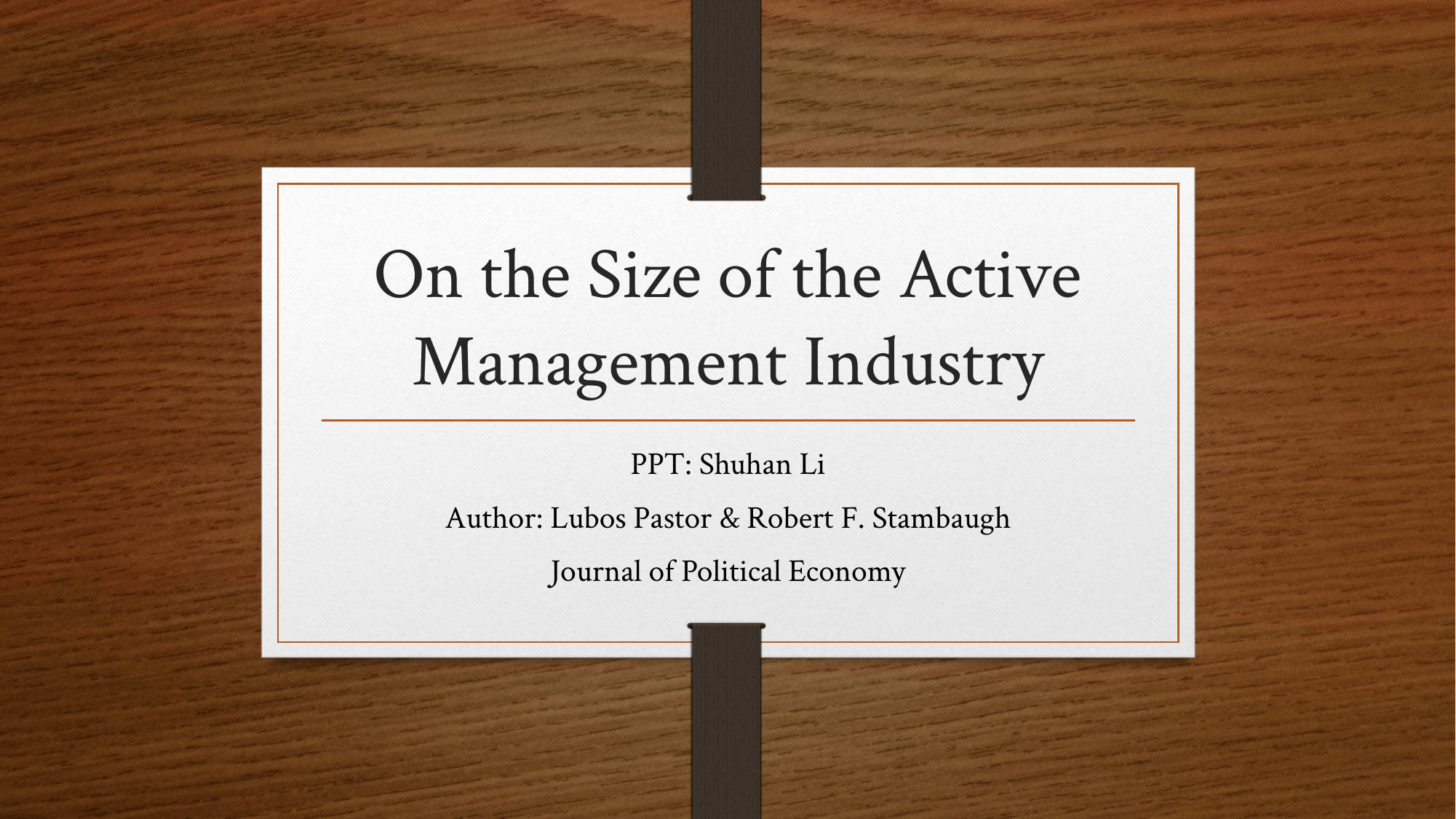

# On the Size of the Active Management Industry
PPT: Shuhan Li
Author: Lubos Pastor & Robert F. Stambaugh
Journal of Political Economy